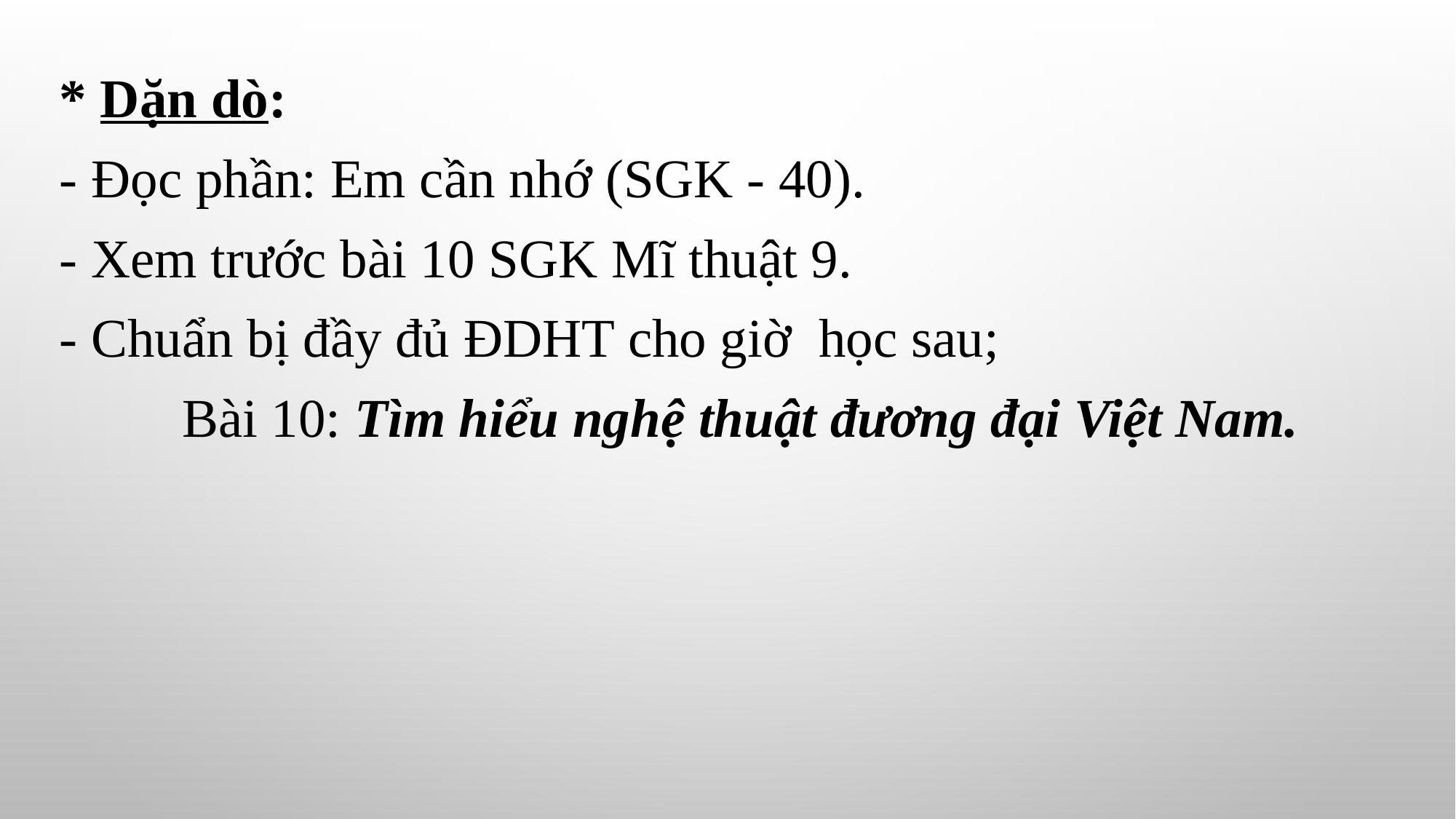

* Dặn dò:
- Đọc phần: Em cần nhớ (SGK - 40).
- Xem trước bài 10 SGK Mĩ thuật 9.
- Chuẩn bị đầy đủ ĐDHT cho giờ  học sau;
         Bài 10: Tìm hiểu nghệ thuật đương đại Việt Nam.